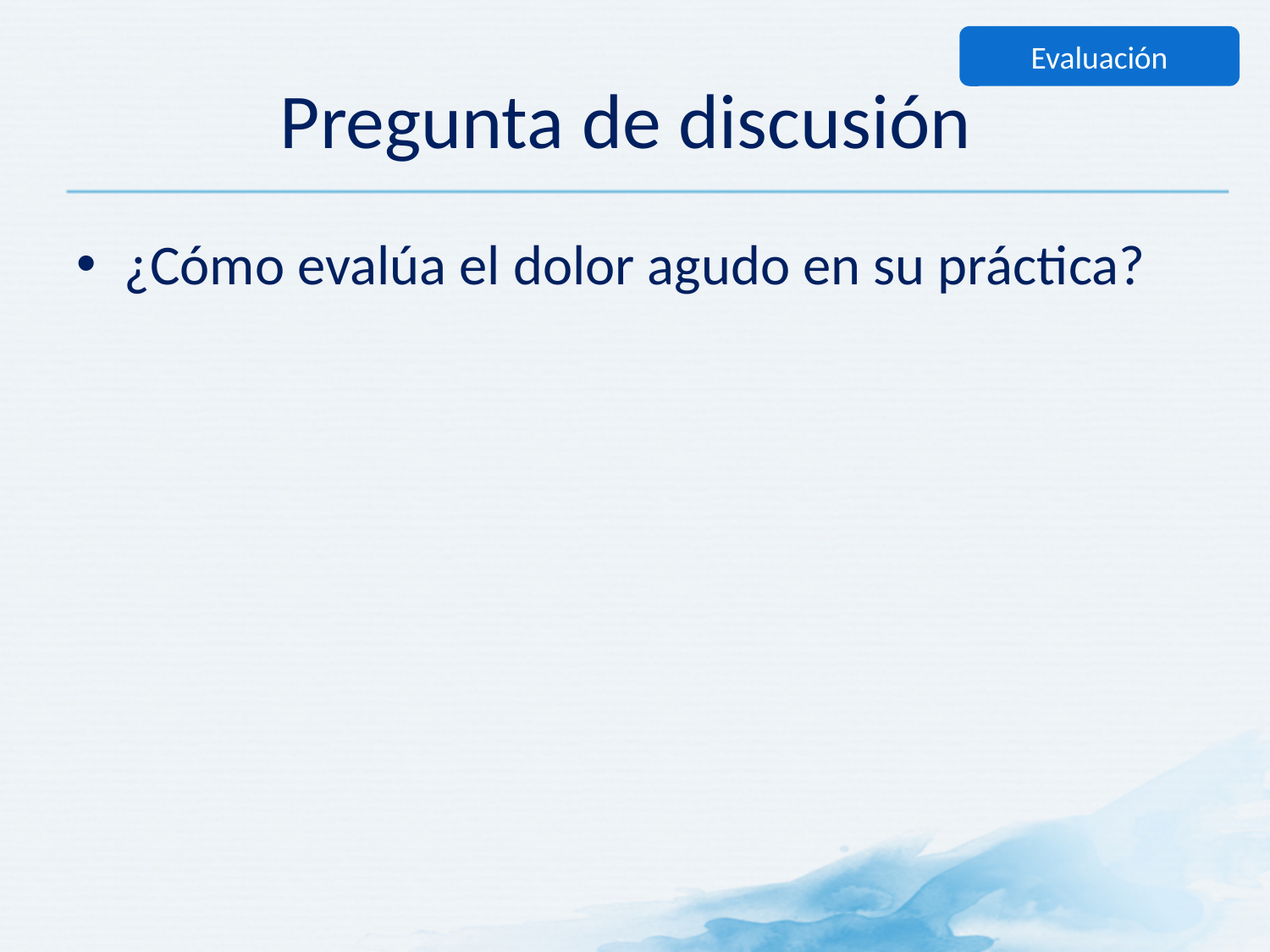

Evaluación
# Pregunta de discusión
¿Cómo evalúa el dolor agudo en su práctica?